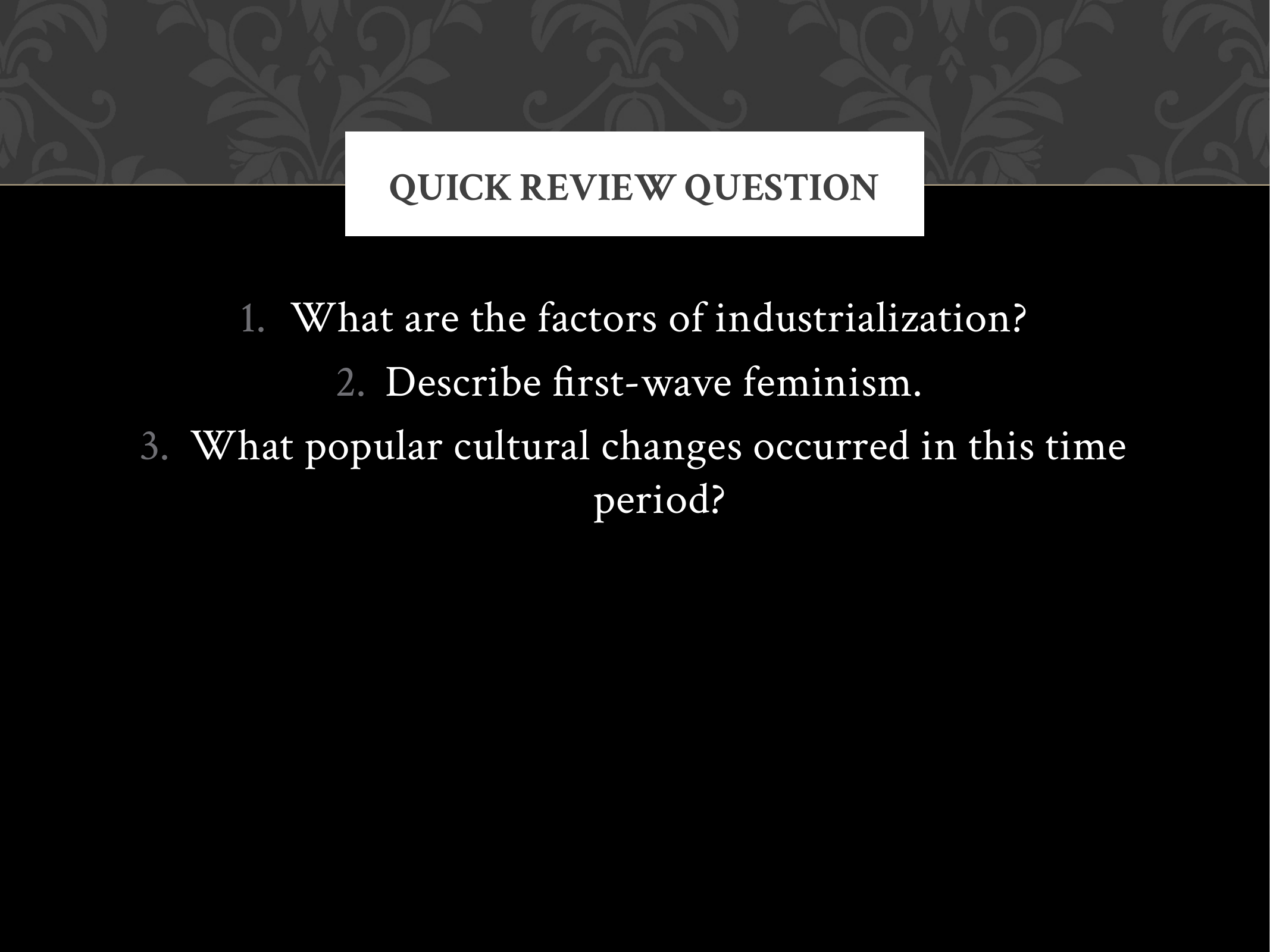

# Quick Review Question
What are the factors of industrialization?
Describe first-wave feminism.
What popular cultural changes occurred in this time period?